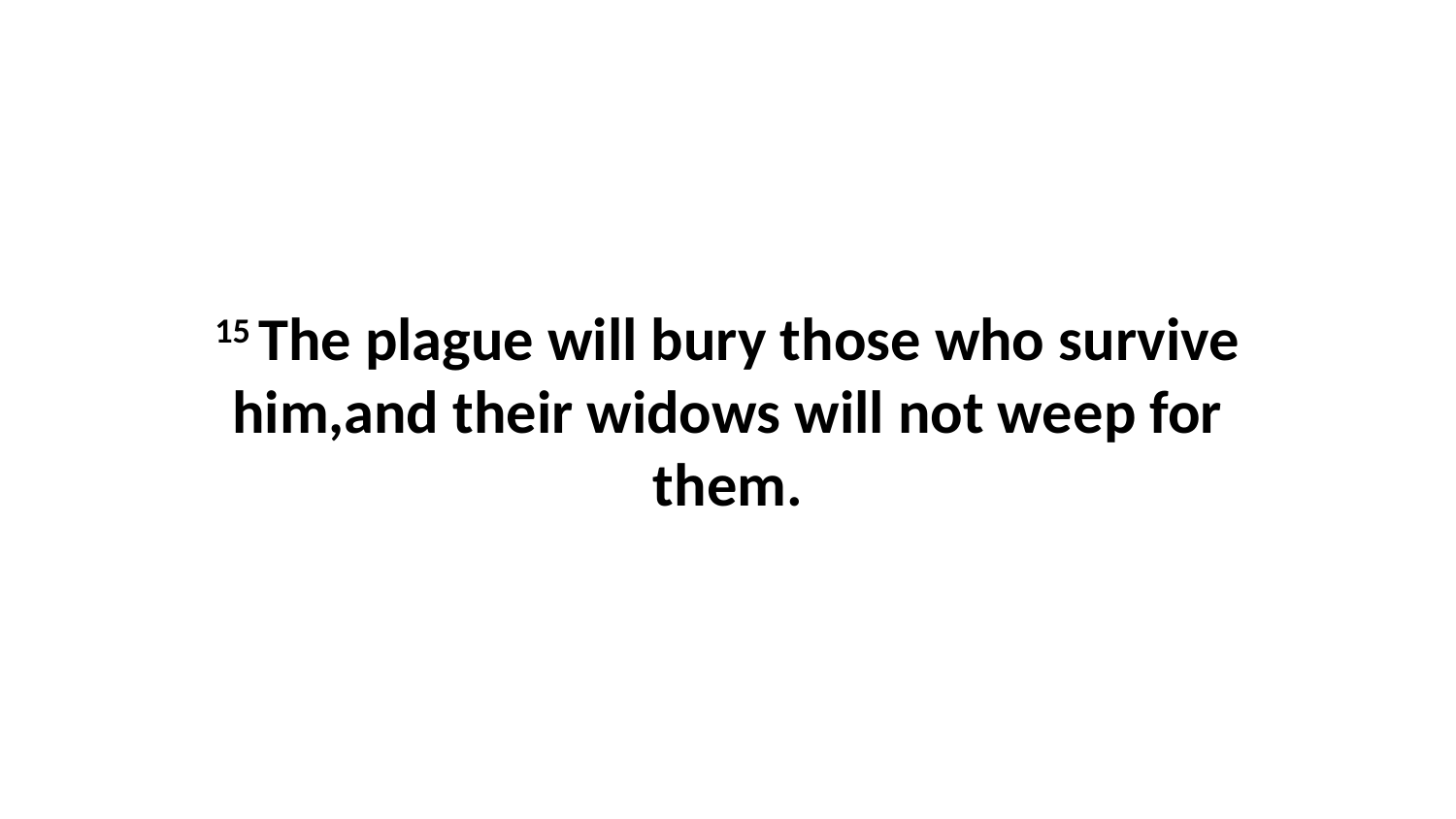

15 The plague will bury those who survive him,and their widows will not weep for them.